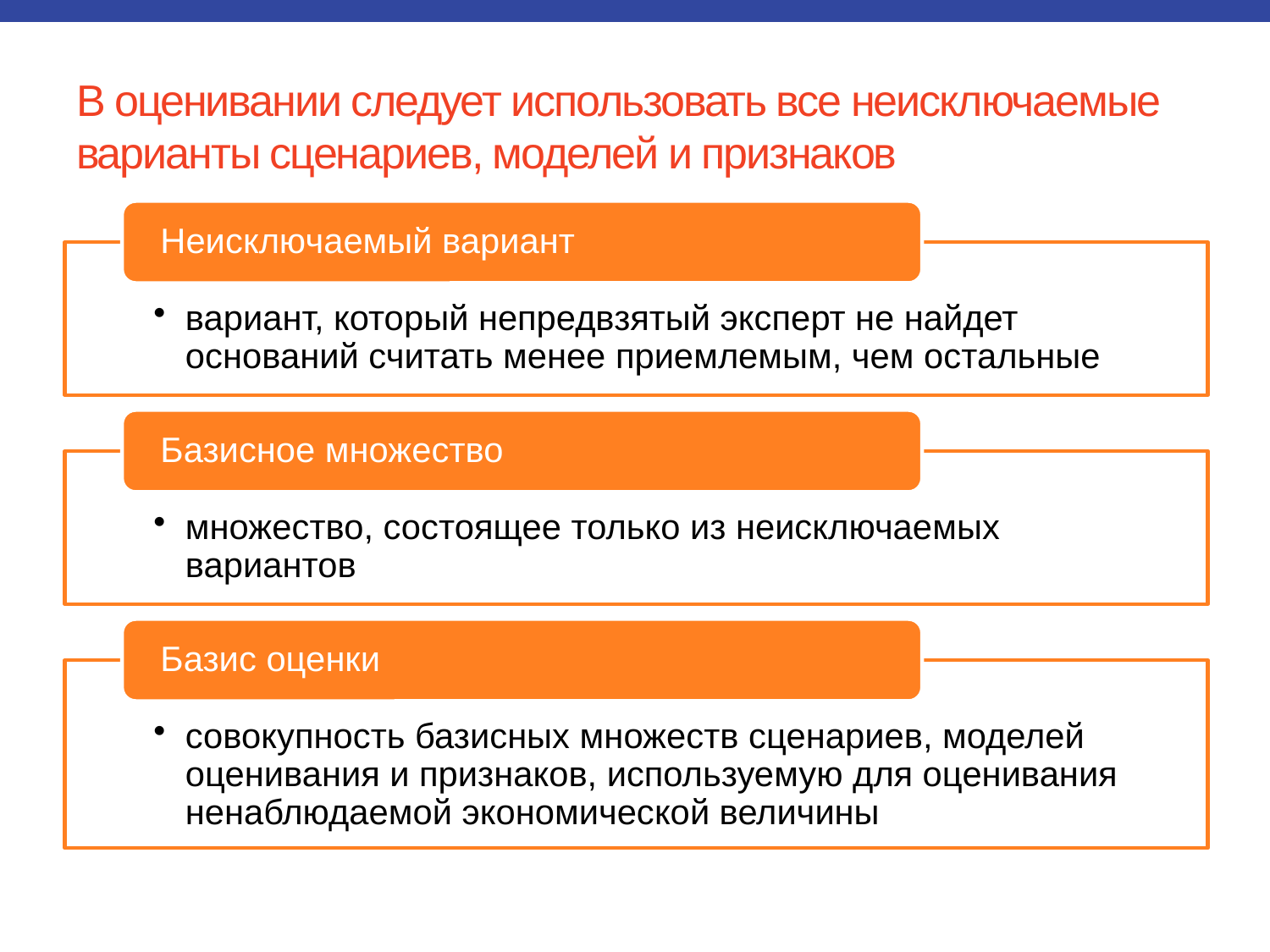

# В оценивании следует использовать все неисключаемые варианты сценариев, моделей и признаков
вариант, который непредвзятый эксперт не найдет оснований считать менее приемлемым, чем остальные
Неисключаемый вариант
множество, состоящее только из неисключаемых вариантов
Базисное множество
совокупность базисных множеств сценариев, моделей оценивания и признаков, используемую для оценивания ненаблюдаемой экономической величины
Базис оценки